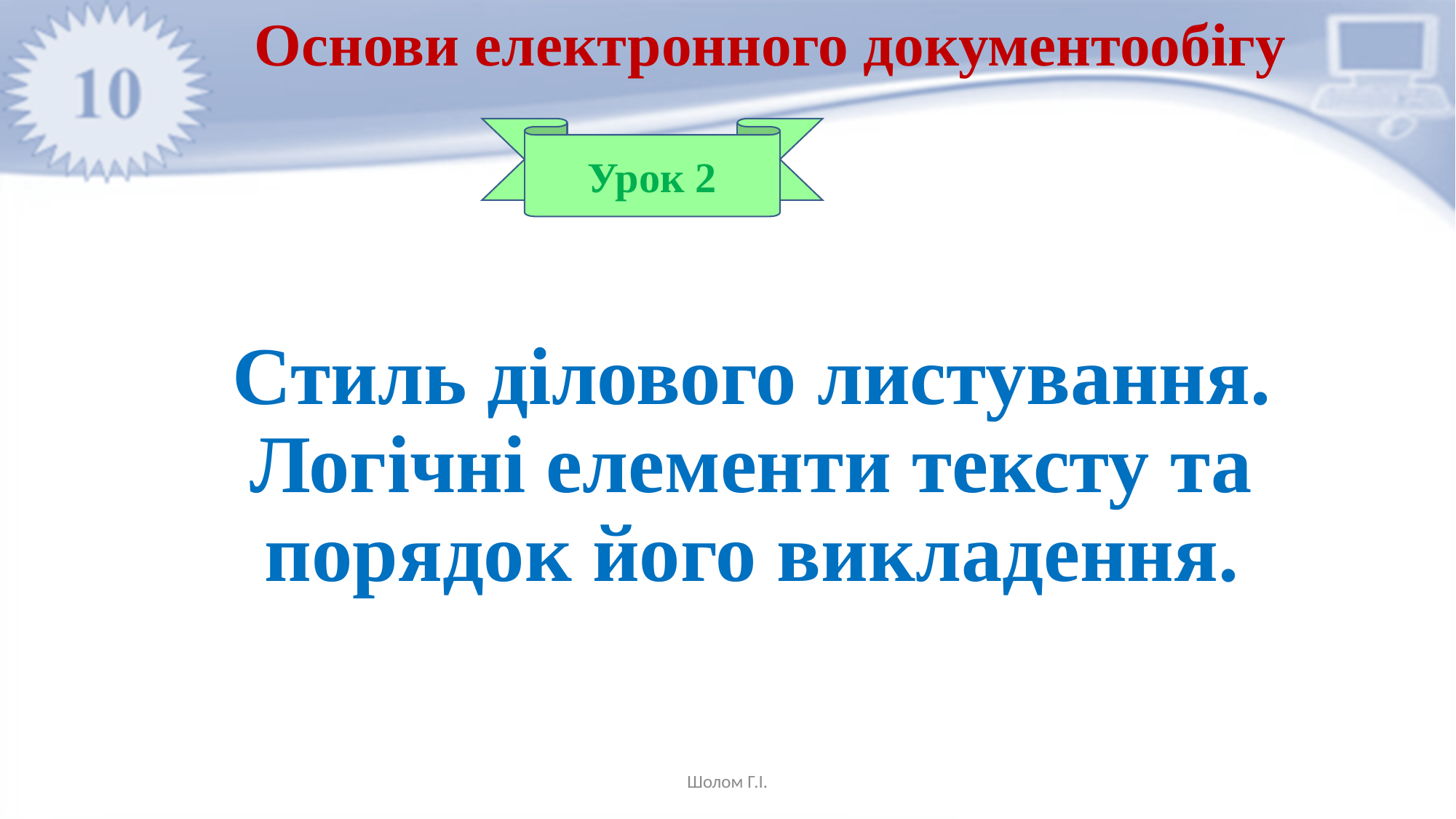

Основи електронного документообігу
Урок 2
# Стиль ділового листування. Логічні елементи тексту та порядок його викладення.
Шолом Г.І.